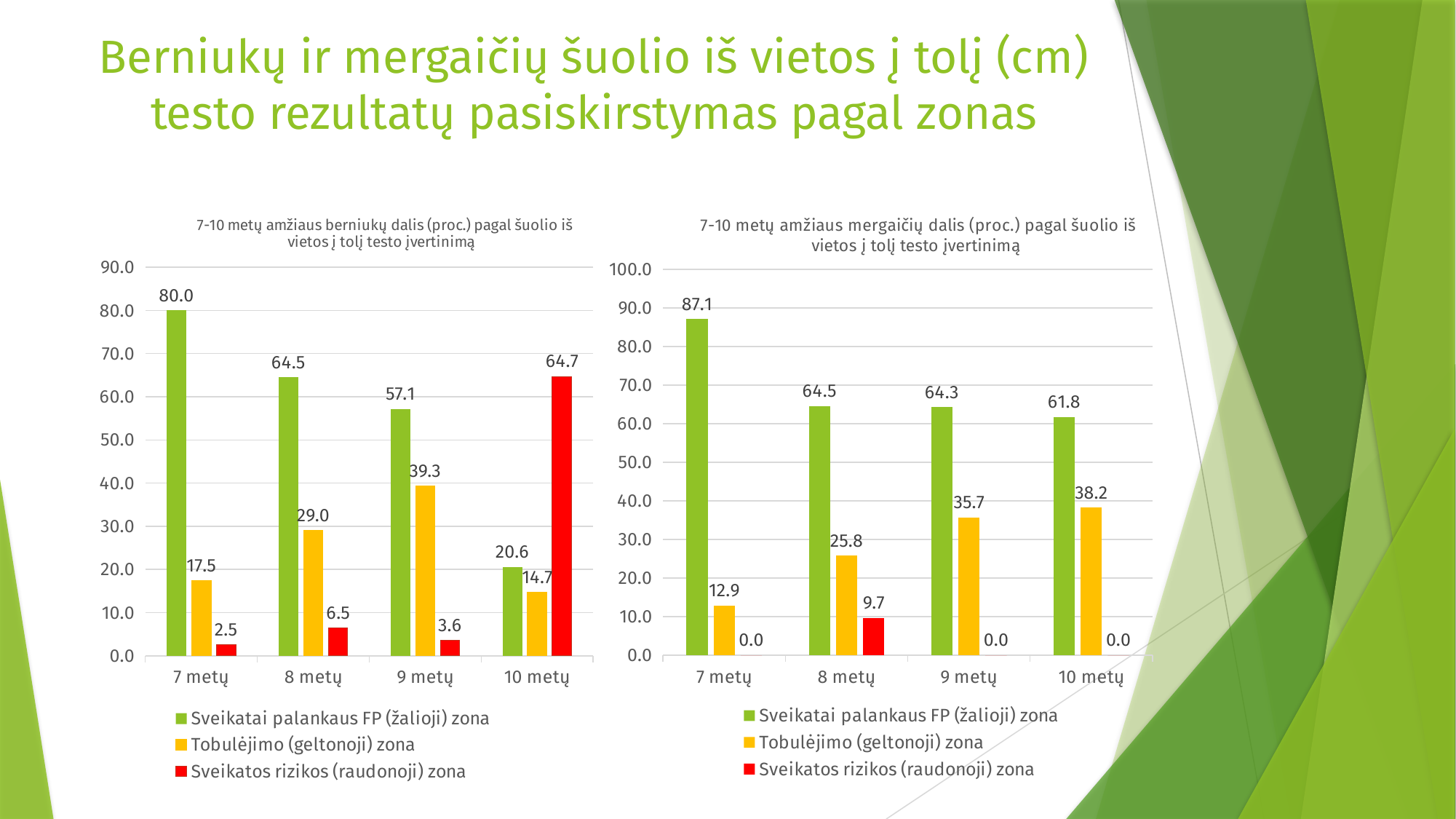

# Berniukų ir mergaičių šuolio iš vietos į tolį (cm) testo rezultatų pasiskirstymas pagal zonas

### Chart:  7-10 metų amžiaus berniukų dalis (proc.) pagal šuolio iš vietos į tolį testo įvertinimą

| Category | Sveikatai palankaus FP (žalioji) zona | Tobulėjimo (geltonoji) zona | Sveikatos rizikos (raudonoji) zona |
|---|---|---|---|
| 7 metų | 80.0 | 17.5 | 2.5 |
| 8 metų | 64.52 | 29.03 | 6.45 |
| 9 metų | 57.14 | 39.29 | 3.57 |
| 10 metų | 20.59 | 14.71 | 64.71 |

### Chart: 7-10 metų amžiaus mergaičių dalis (proc.) pagal šuolio iš vietos į tolį testo įvertinimą

| Category | Sveikatai palankaus FP (žalioji) zona | Tobulėjimo (geltonoji) zona | Sveikatos rizikos (raudonoji) zona |
|---|---|---|---|
| 7 metų | 87.1 | 12.9 | 0.0 |
| 8 metų | 64.52 | 25.81 | 9.68 |
| 9 metų | 64.29 | 35.71 | 0.0 |
| 10 metų | 61.76 | 38.24 | 0.0 |